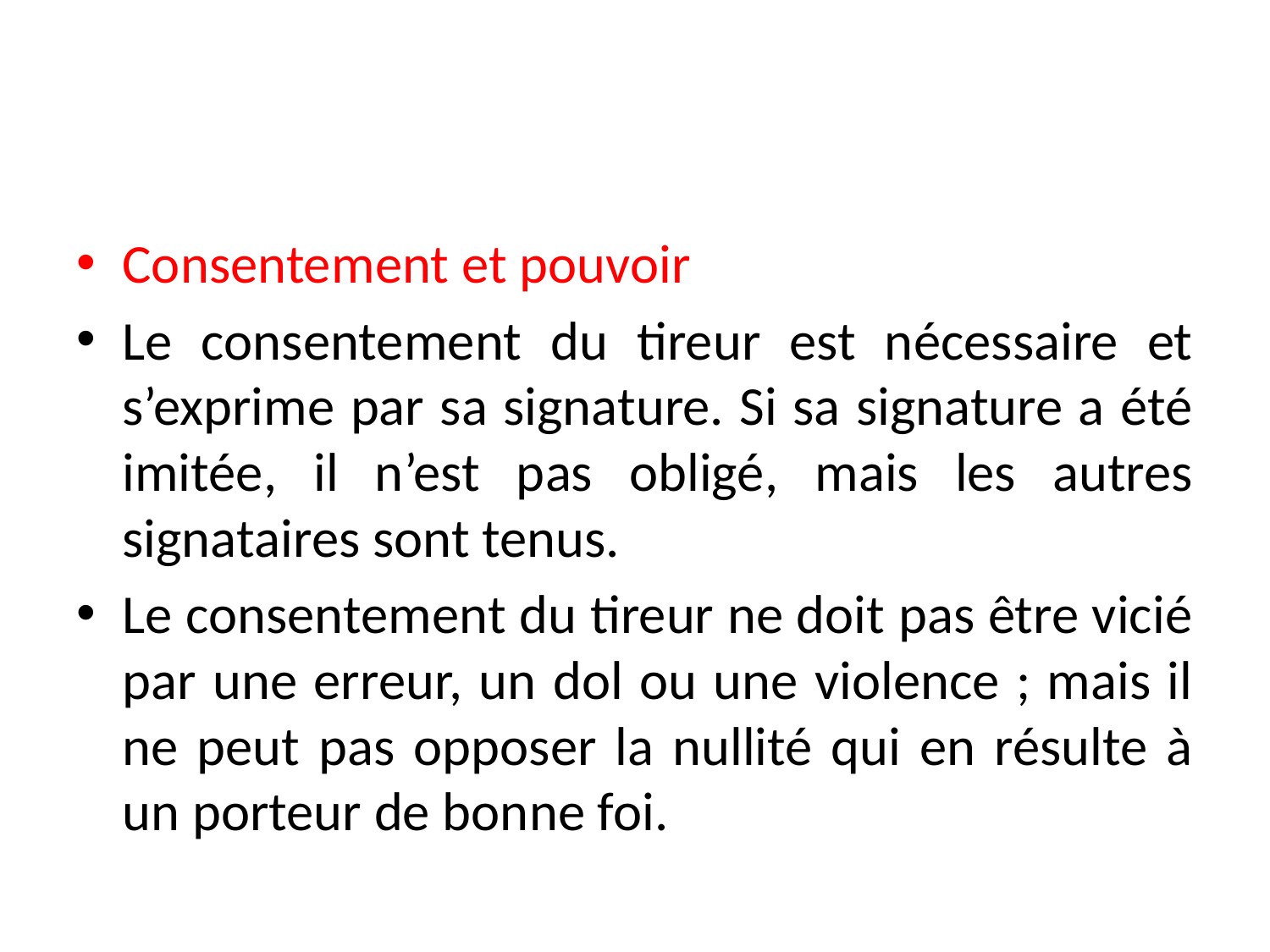

#
Consentement et pouvoir
Le consentement du tireur est nécessaire et s’exprime par sa signature. Si sa signature a été imitée, il n’est pas obligé, mais les autres signataires sont tenus.
Le consentement du tireur ne doit pas être vicié par une erreur, un dol ou une violence ; mais il ne peut pas opposer la nullité qui en résulte à un porteur de bonne foi.